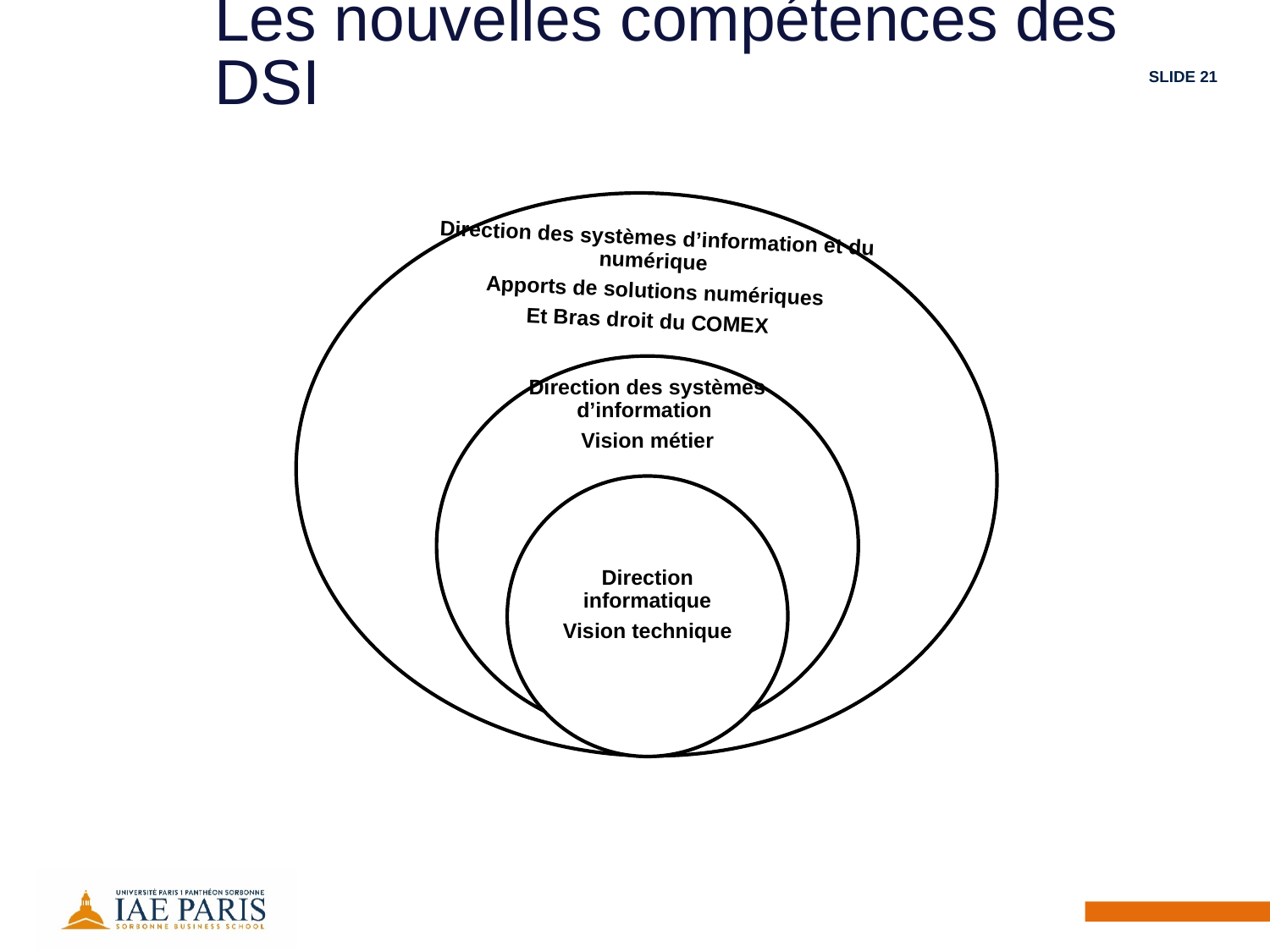

Les nouvelles compétences des DSI
SLIDE 21

Direction des systèmes d’information et du numérique
Apports de solutions numériques
Et Bras droit du COMEX

Direction des systèmes d’information
Vision métier
Direction informatique
Vision technique